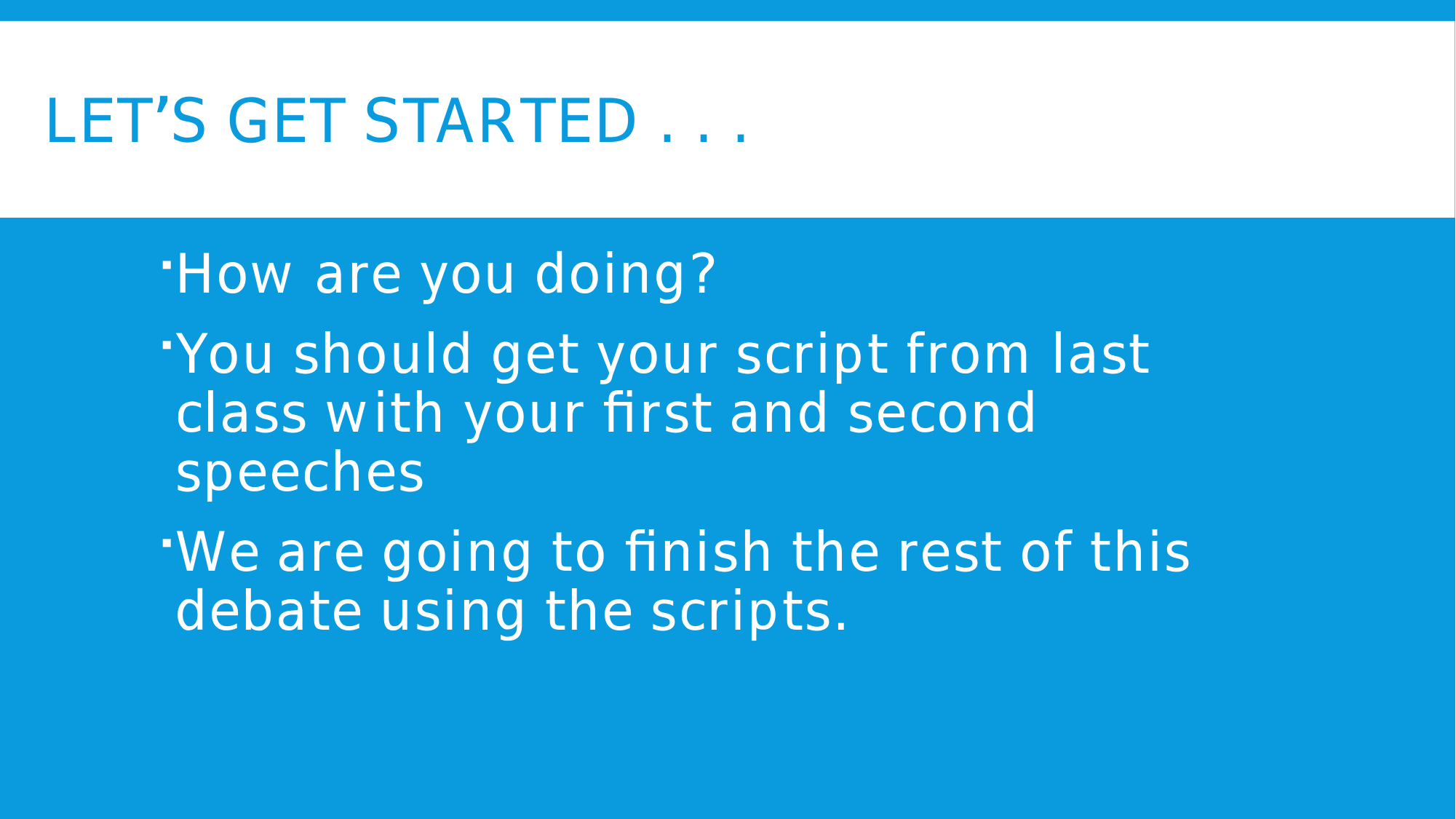

# LET’S GET STARTED . . .
How are you doing?
You should get your script from last class with your first and second speeches
We are going to finish the rest of this debate using the scripts.